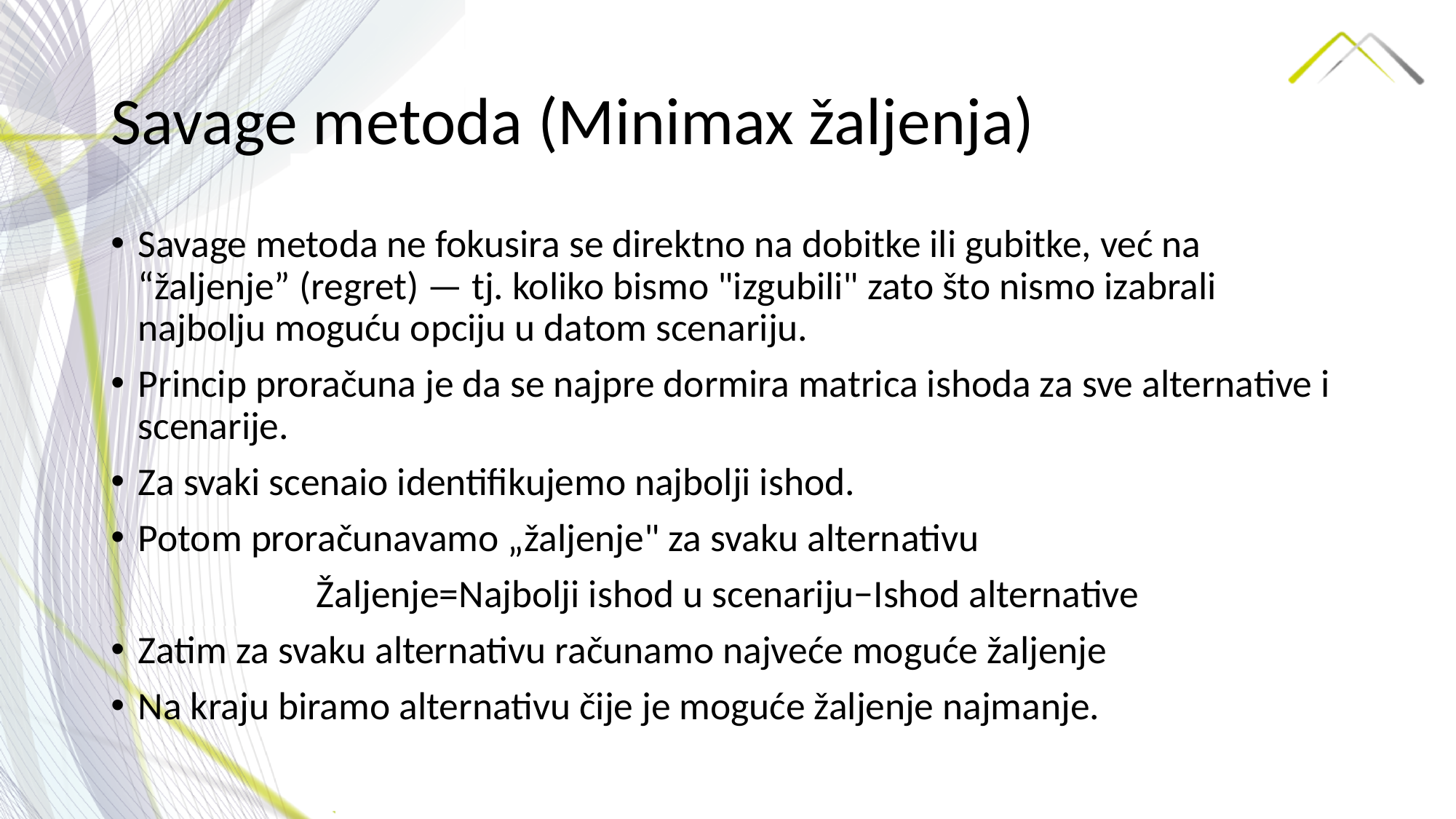

# Savage metoda (Minimax žaljenja)
Savage metoda ne fokusira se direktno na dobitke ili gubitke, već na “žaljenje” (regret) — tj. koliko bismo "izgubili" zato što nismo izabrali najbolju moguću opciju u datom scenariju.
Princip proračuna je da se najpre dormira matrica ishoda za sve alternative i scenarije.
Za svaki scenaio identifikujemo najbolji ishod.
Potom proračunavamo „žaljenje" za svaku alternativu
Žaljenje=Najbolji ishod u scenariju−Ishod alternative
Zatim za svaku alternativu računamo najveće moguće žaljenje
Na kraju biramo alternativu čije je moguće žaljenje najmanje.